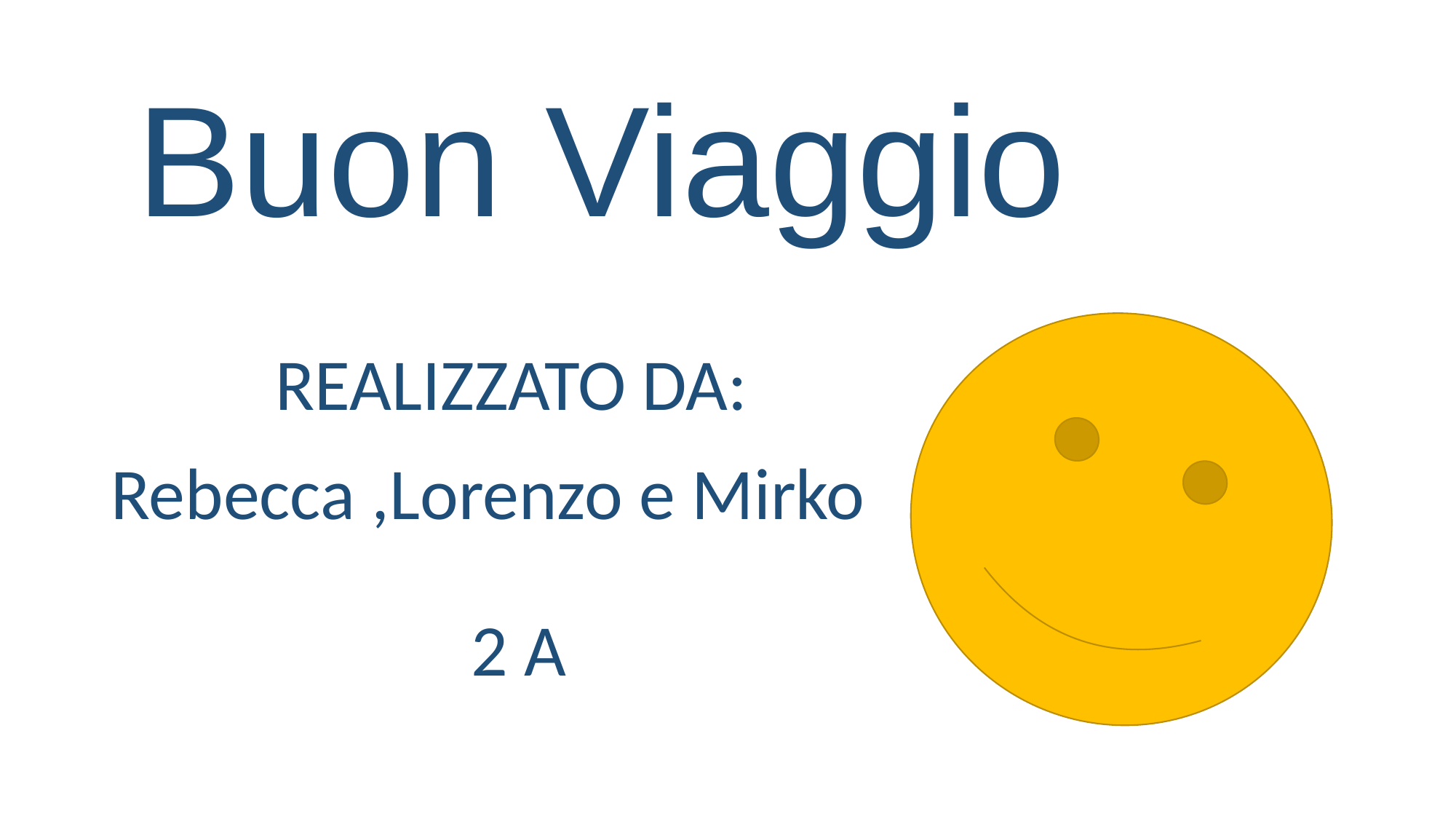

# Buon Viaggio

     REALIZZATO DA:
Rebecca ,Lorenzo e Mirko
                      2 A